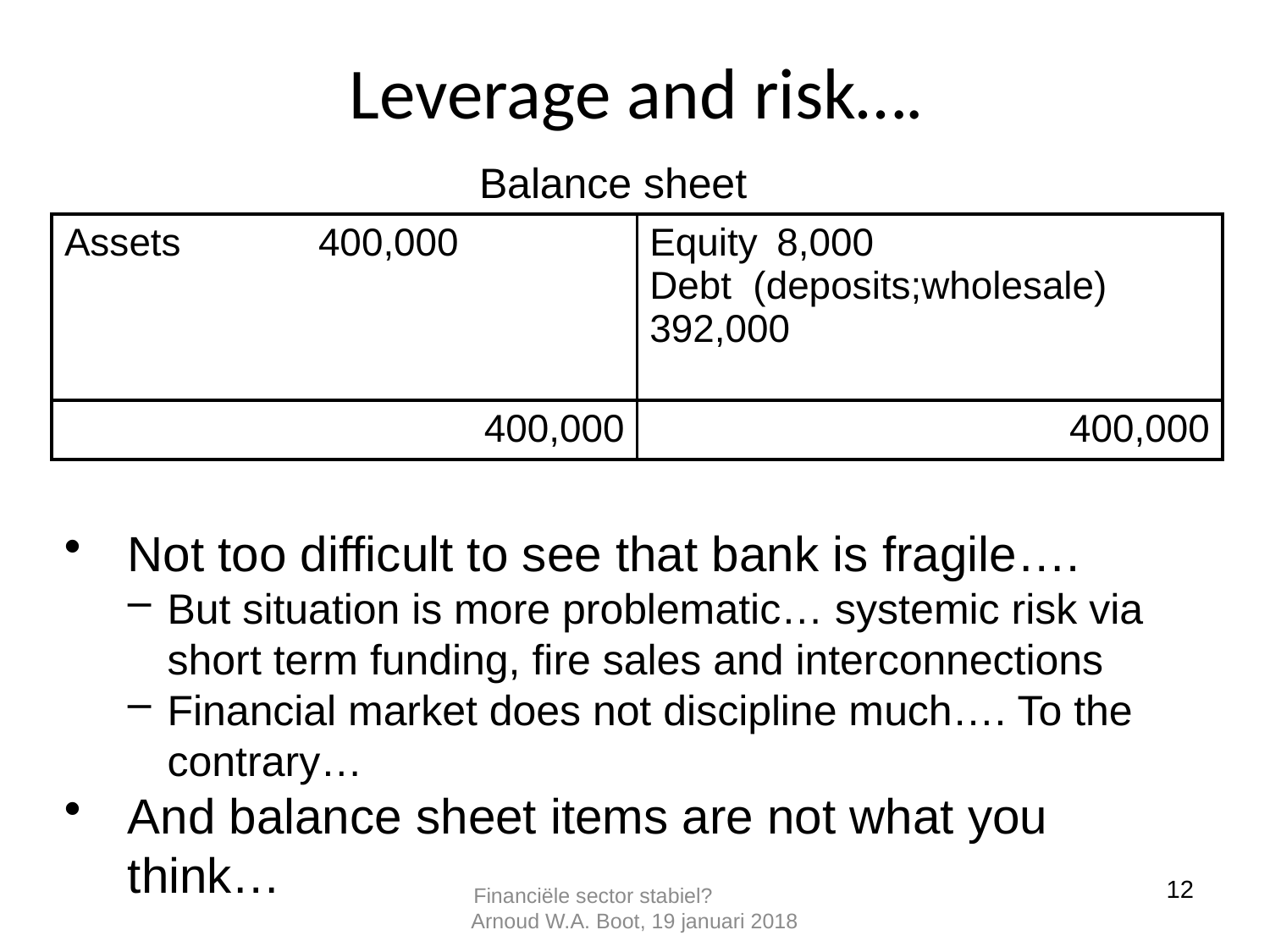

Leverage and risk….
Balance sheet
| Assets 400,000 | Equity 8,000 Debt (deposits;wholesale) 392,000 |
| --- | --- |
| 400,000 | 400,000 |
Not too difficult to see that bank is fragile….
But situation is more problematic… systemic risk via short term funding, fire sales and interconnections
Financial market does not discipline much…. To the contrary…
And balance sheet items are not what you think…
12
Financiële sector stabiel?               Arnoud W.A. Boot, 19 januari 2018